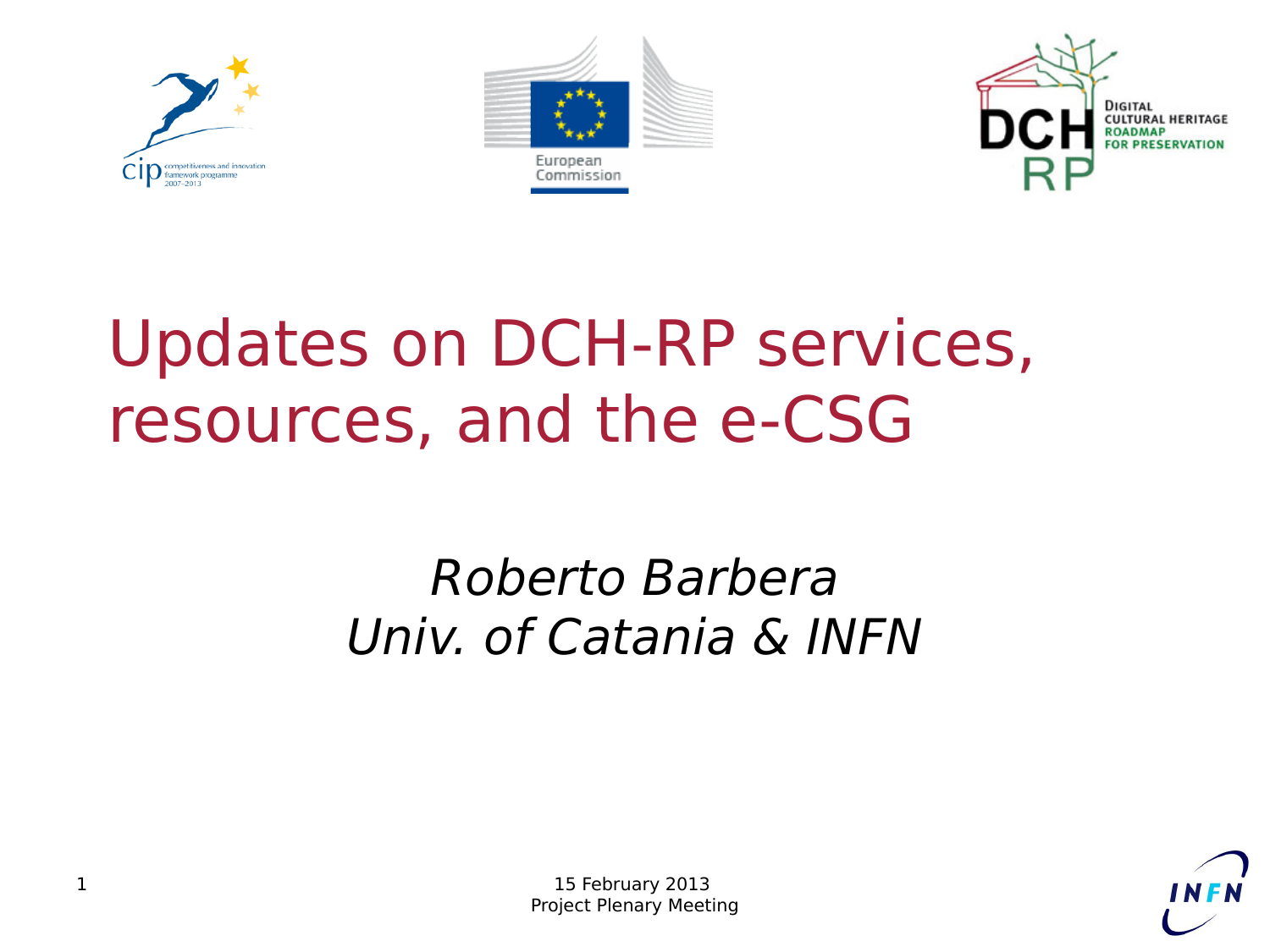

# Updates on DCH-RP services, resources, and the e-CSG
Roberto Barbera
Univ. of Catania & INFN
1
15 February 2013
Project Plenary Meeting